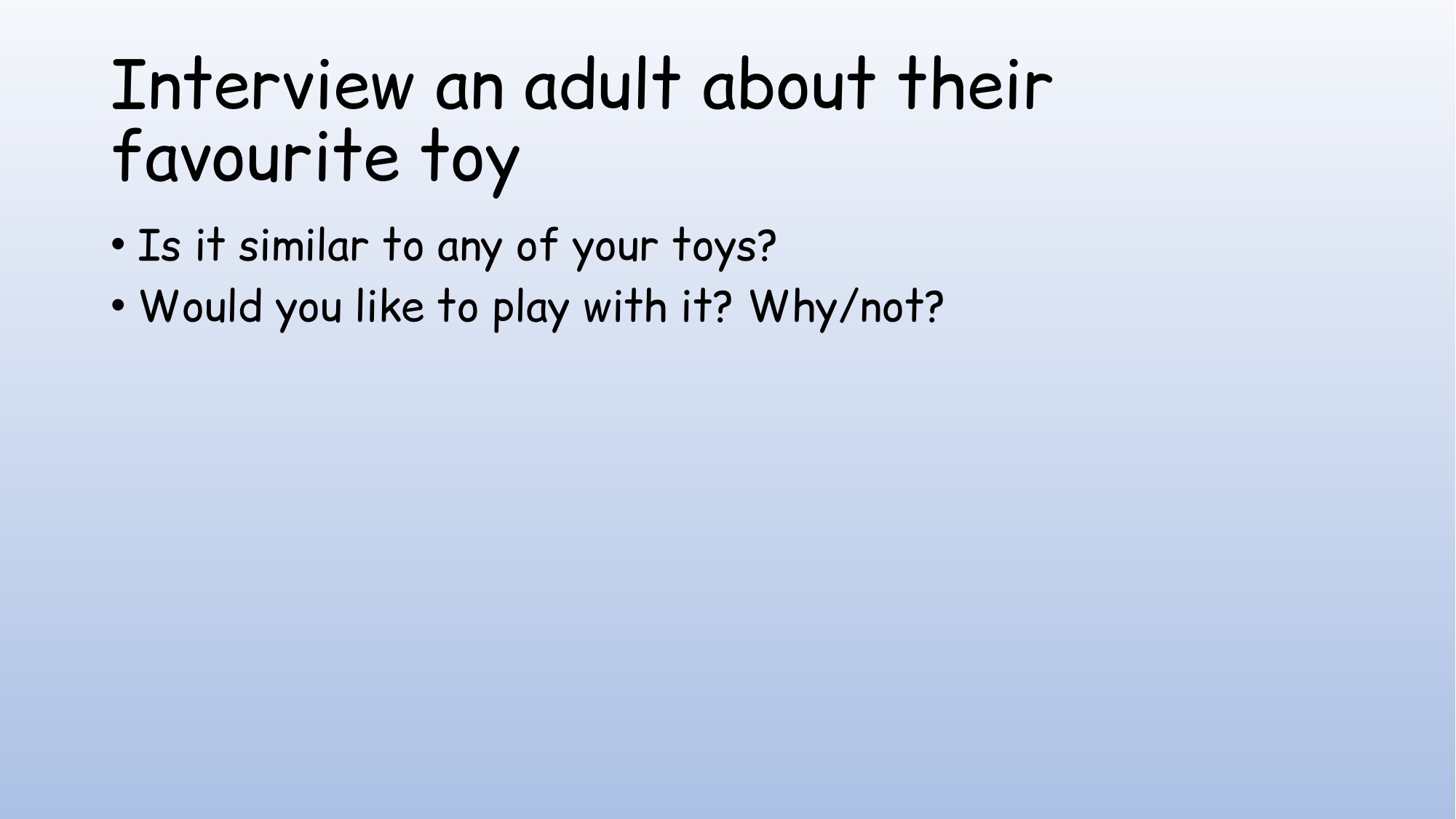

# Interview an adult about their favourite toy
Is it similar to any of your toys?
Would you like to play with it? Why/not?